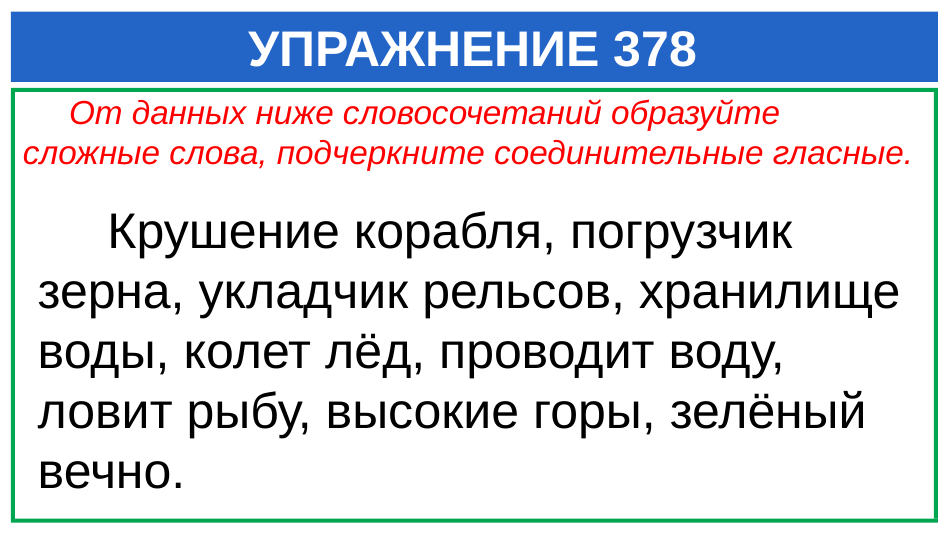

# УПРАЖНЕНИЕ 378
     От данных ниже словосочетаний образуйте сложные слова, подчеркните соединительные гласные.
     Крушение корабля, погрузчик зерна, укладчик рельсов, хранилище воды, колет лёд, проводит воду, ловит рыбу, высокие горы, зелёный вечно.